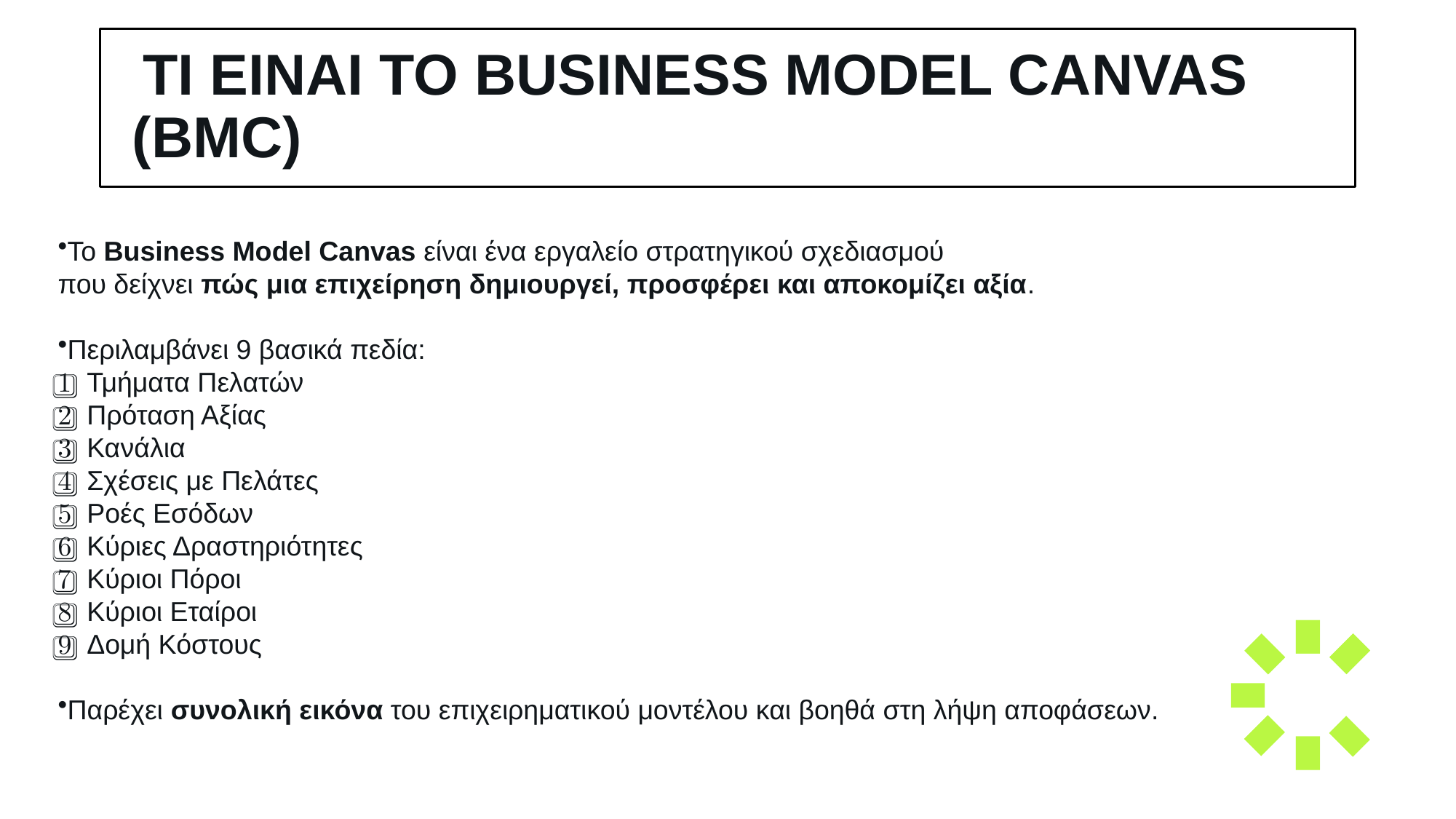

# Τι εΙναι το Business Model Canvas (BMC)
Το Business Model Canvas είναι ένα εργαλείο στρατηγικού σχεδιασμού
που δείχνει πώς μια επιχείρηση δημιουργεί, προσφέρει και αποκομίζει αξία.

Περιλαμβάνει 9 βασικά πεδία:
1️⃣  Τμήματα Πελατών
2️⃣  Πρόταση Αξίας
3️⃣  Κανάλια
4️⃣  Σχέσεις με Πελάτες
5️⃣  Ροές Εσόδων
6️⃣  Κύριες Δραστηριότητες
7️⃣  Κύριοι Πόροι
8️⃣  Κύριοι Εταίροι
9️⃣  Δομή Κόστους

Παρέχει συνολική εικόνα του επιχειρηματικού μοντέλου και βοηθά στη λήψη αποφάσεων.